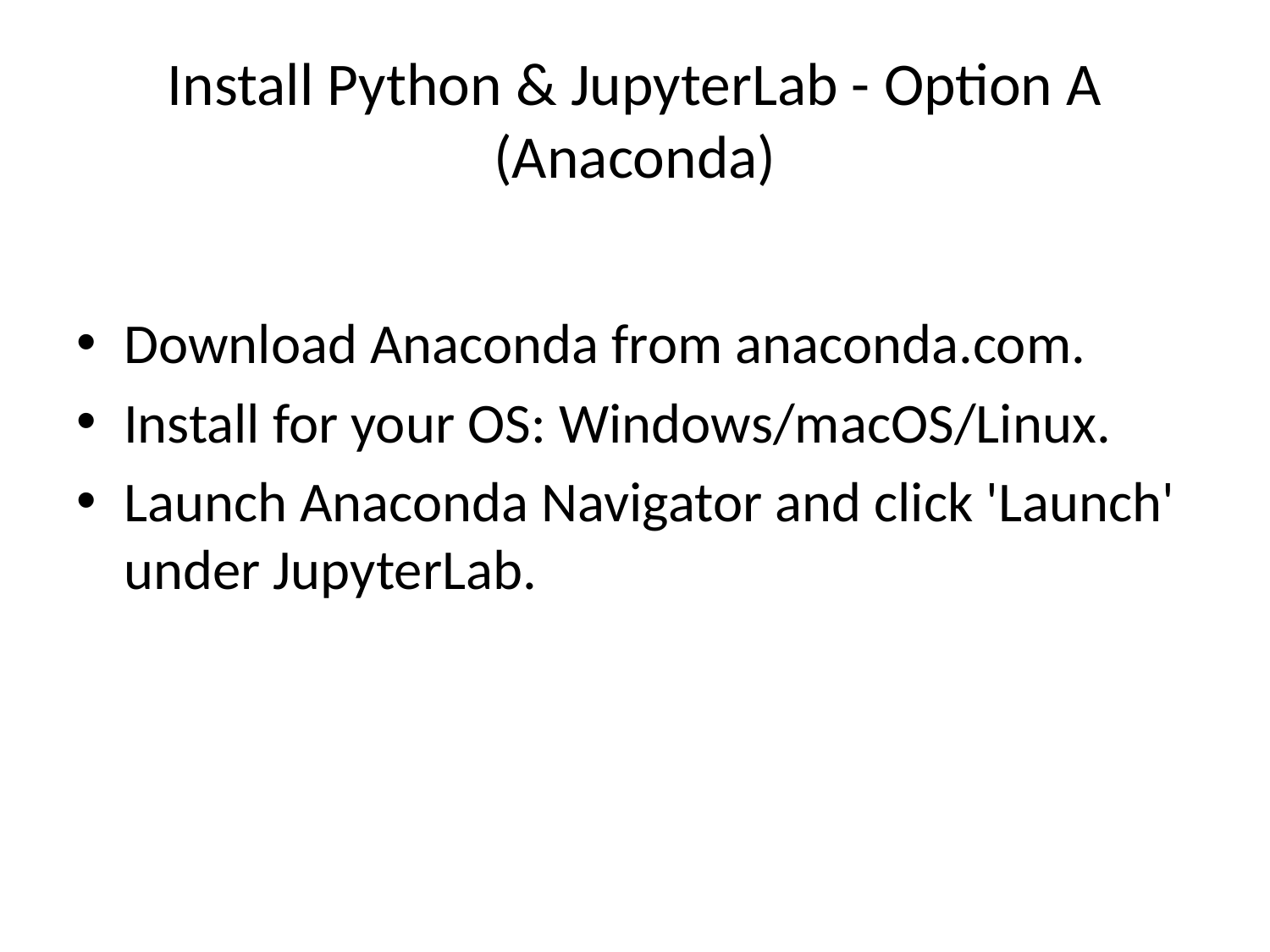

# Install Python & JupyterLab - Option A (Anaconda)

Download Anaconda from anaconda.com.
Install for your OS: Windows/macOS/Linux.
Launch Anaconda Navigator and click 'Launch' under JupyterLab.